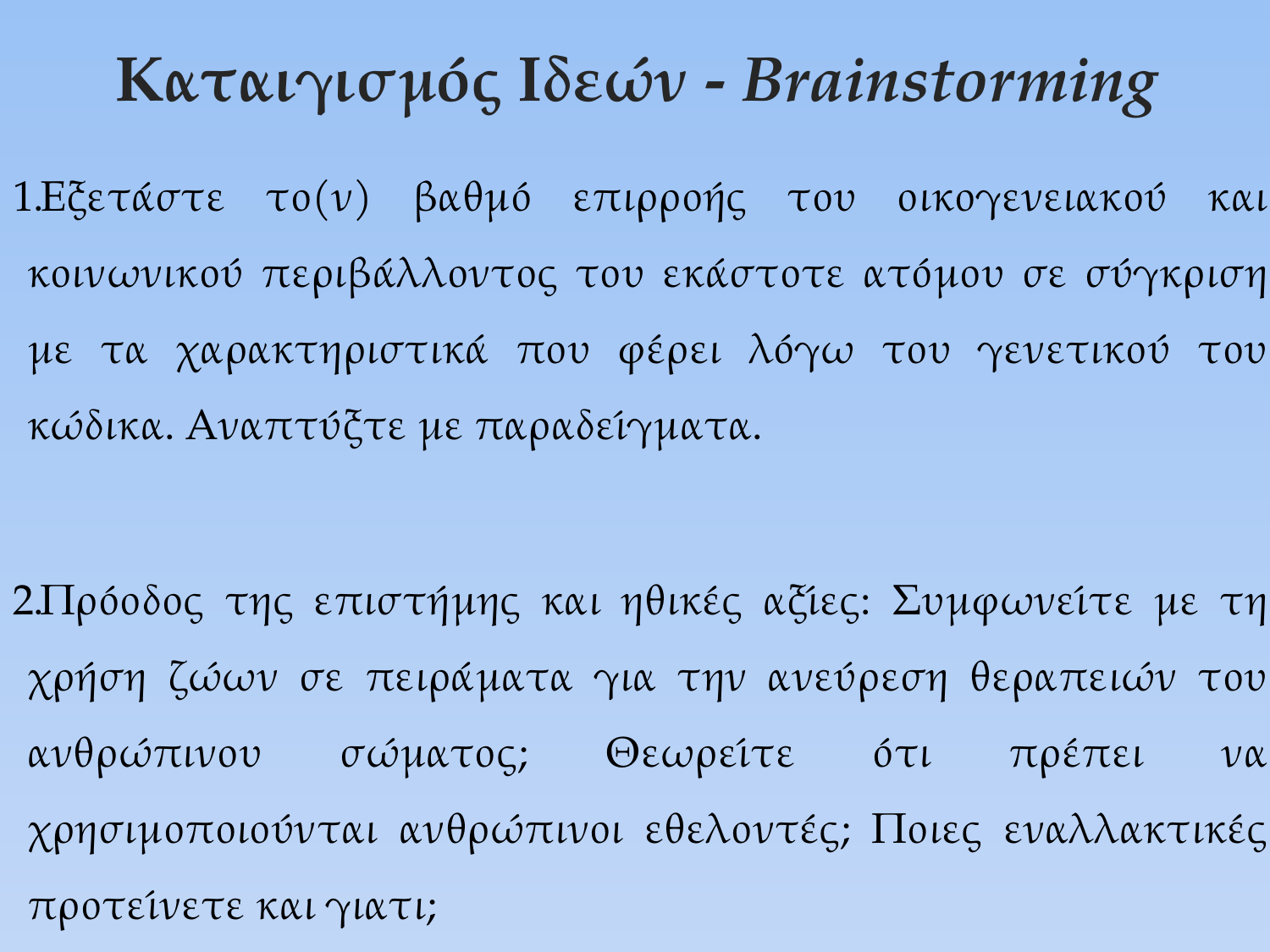

Καταιγισμός Ιδεών - Brainstorming
Εξετάστε το(ν) βαθμό επιρροής του οικογενειακού και κοινωνικού περιβάλλοντος του εκάστοτε ατόμου σε σύγκριση με τα χαρακτηριστικά που φέρει λόγω του γενετικού του κώδικα. Αναπτύξτε με παραδείγματα.

Πρόοδος της επιστήμης και ηθικές αξίες: Συμφωνείτε με τη χρήση ζώων σε πειράματα για την ανεύρεση θεραπειών του ανθρώπινου σώματος; Θεωρείτε ότι πρέπει να χρησιμοποιούνται ανθρώπινοι εθελοντές; Ποιες εναλλακτικές προτείνετε και γιατι;